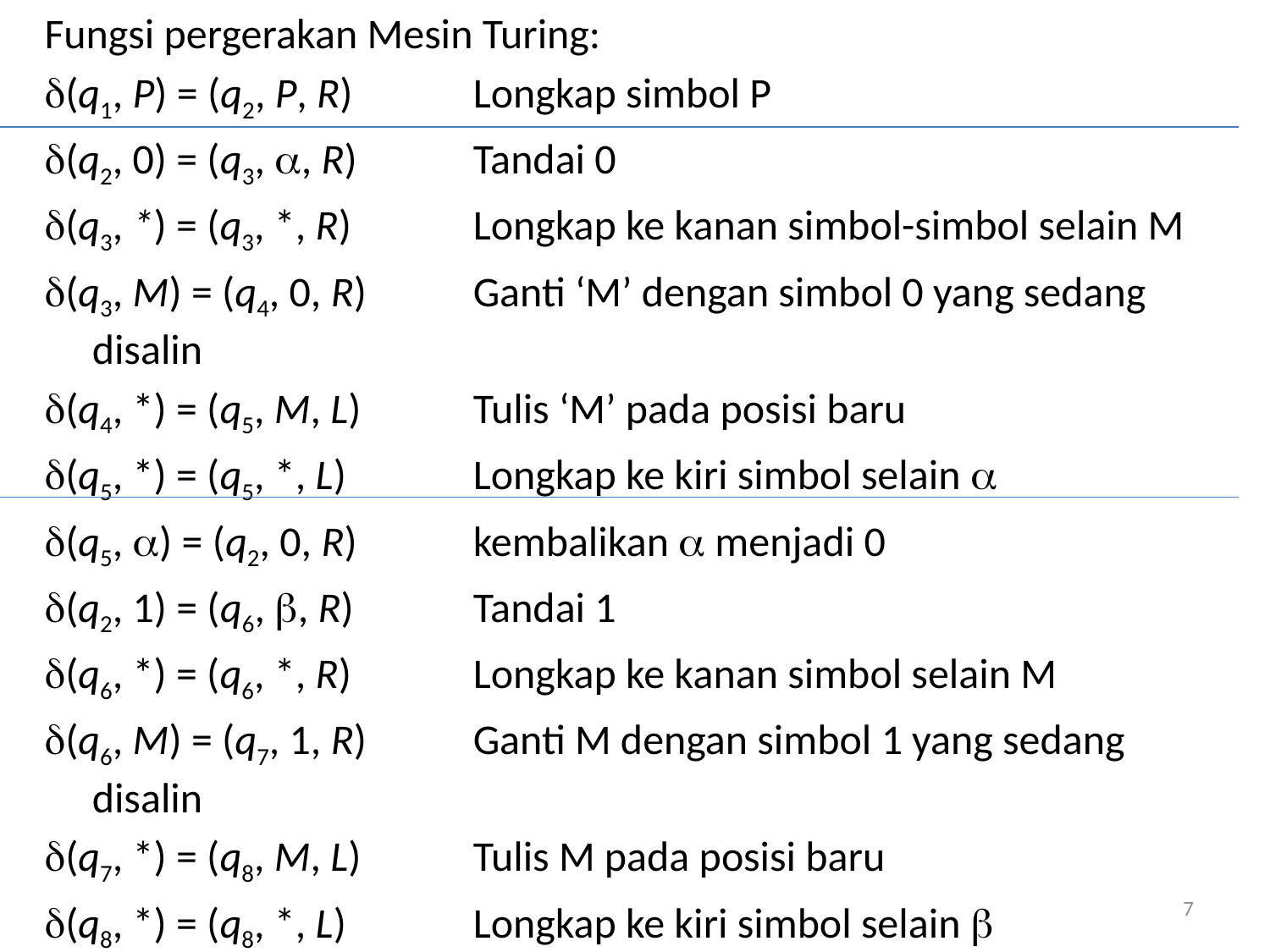

Fungsi pergerakan Mesin Turing:
δ(q1, P) = (q2, P, R)	Longkap simbol P
δ(q2, 0) = (q3, α, R)	Tandai 0
δ(q3, *) = (q3, *, R)	Longkap ke kanan simbol-simbol selain M
δ(q3, M) = (q4, 0, R)	Ganti ‘M’ dengan simbol 0 yang sedang disalin
δ(q4, *) = (q5, M, L)	Tulis ‘M’ pada posisi baru
δ(q5, *) = (q5, *, L)	Longkap ke kiri simbol selain α
δ(q5, α) = (q2, 0, R)	kembalikan α menjadi 0
δ(q2, 1) = (q6, β, R)	Tandai 1
δ(q6, *) = (q6, *, R)	Longkap ke kanan simbol selain M
δ(q6, M) = (q7, 1, R)	Ganti M dengan simbol 1 yang sedang disalin
δ(q7, *) = (q8, M, L)	Tulis M pada posisi baru
δ(q8, *) = (q8, *, L)	Longkap ke kiri simbol selain β
δ(q8, β) = (q2, 1, R)	Kembalikan β menjadi 1
δ(q2, Q) = (q9, Q, R)	Q menandakan akhir data

7